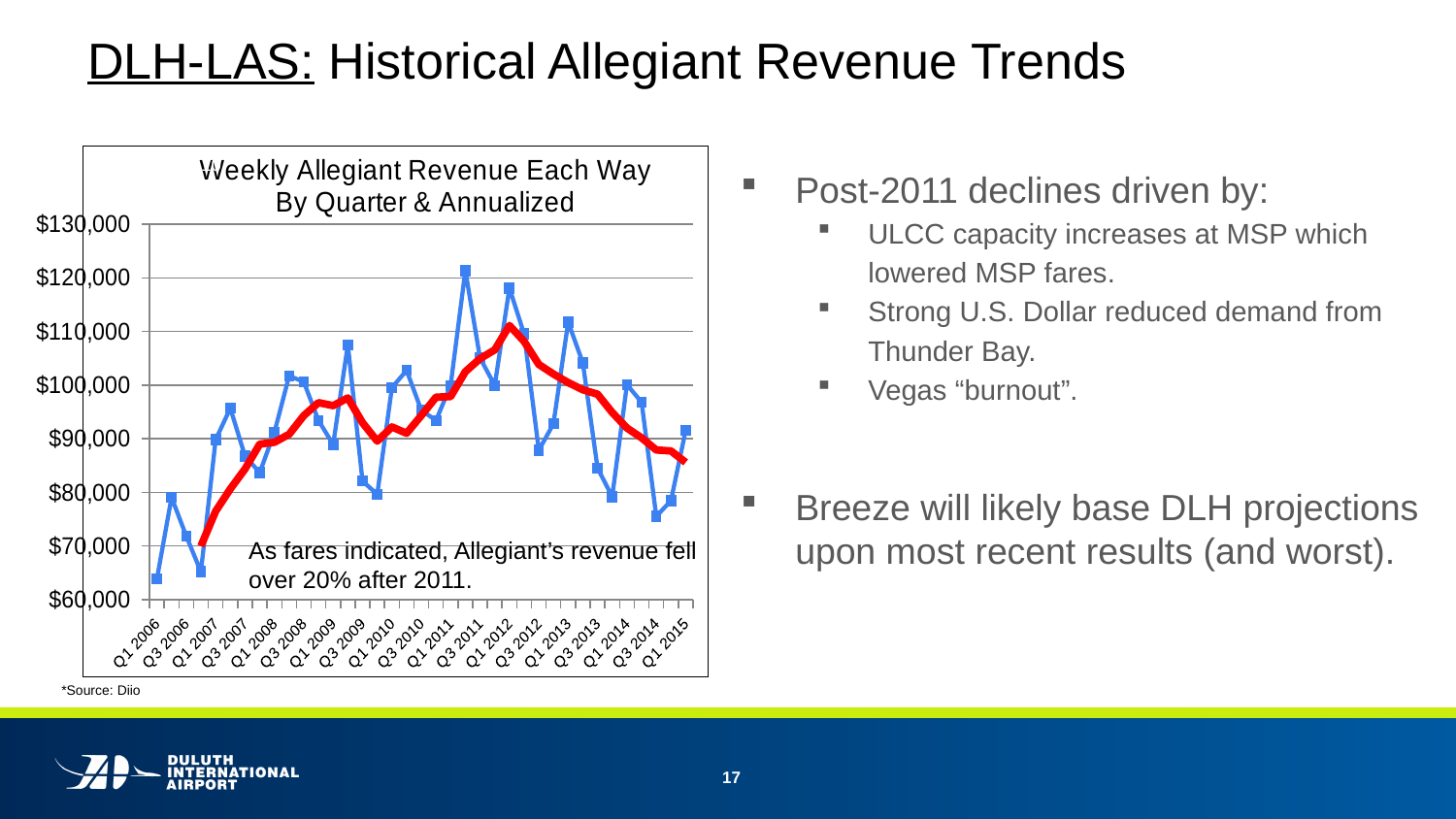

# DLH-LAS: Historical Allegiant Revenue Trends

### Chart: Weekly Allegiant Revenue Each Way
By Quarter & Annualized

| Category | PDEWs | Column1 |
|---|---|---|
| Q1 2006 | 63828.63905325443 | None |
| Q2 2006 | 79065.53846153847 | None |
| Q3 2006 | 71836.21301775148 | None |
| Q4 2006 | 65199.14792899408 | None |
| Q1 2007 | 89816.69822485207 | None |
| Q2 2007 | 95703.03076923077 | None |
| Q3 2007 | 86734.87810650887 | None |
| Q4 2007 | 83688.42603550294 | None |
| Q1 2008 | 91183.72307692307 | None |
| Q2 2008 | 101719.80000000002 | None |
| Q3 2008 | 100628.4023668639 | None |
| Q4 2008 | 93405.25917159763 | None |
| Q1 2009 | 88909.56213017752 | None |
| Q2 2009 | 107514.50769230768 | None |
| Q3 2009 | 82103.84852071006 | None |
| Q4 2009 | 79641.84142011835 | None |
| Q1 2010 | 99521.89349112425 | None |
| Q2 2010 | 102750.0923076923 | None |
| Q3 2010 | 95344.2272189349 | None |
| Q4 2010 | 93389.36331360947 | None |
| Q1 2011 | 99939.94082840237 | None |
| Q2 2011 | 121345.53846153847 | None |
| Q3 2011 | 105078.15384615384 | None |
| Q4 2011 | 99943.24733727811 | None |
| Q1 2012 | 118088.70769230768 | None |
| Q2 2012 | 109530.29230769229 | None |
| Q3 2012 | 87845.73727810649 | None |
| Q4 2012 | 92787.28047337277 | None |
| Q1 2013 | 111741.86982248521 | None |
| Q2 2013 | 104144.27692307692 | None |
| Q3 2013 | 84533.41065088758 | None |
| Q4 2013 | 79193.05562130178 | None |
| Q1 2014 | 100100.6627218935 | None |
| Q2 2014 | 96798.26153846155 | None |
| Q3 2014 | 75519.37041420117 | None |
| Q4 2014 | 78441.70414201183 | None |
| Q1 2015 | 91575.1597633136 | None |
10
Post-2011 declines driven by:
ULCC capacity increases at MSP which lowered MSP fares.
Strong U.S. Dollar reduced demand from Thunder Bay.
Vegas “burnout”.

Breeze will likely base DLH projections upon most recent results (and worst).
As fares indicated, Allegiant’s revenue fell over 20% after 2011.
*Source: Diio
17